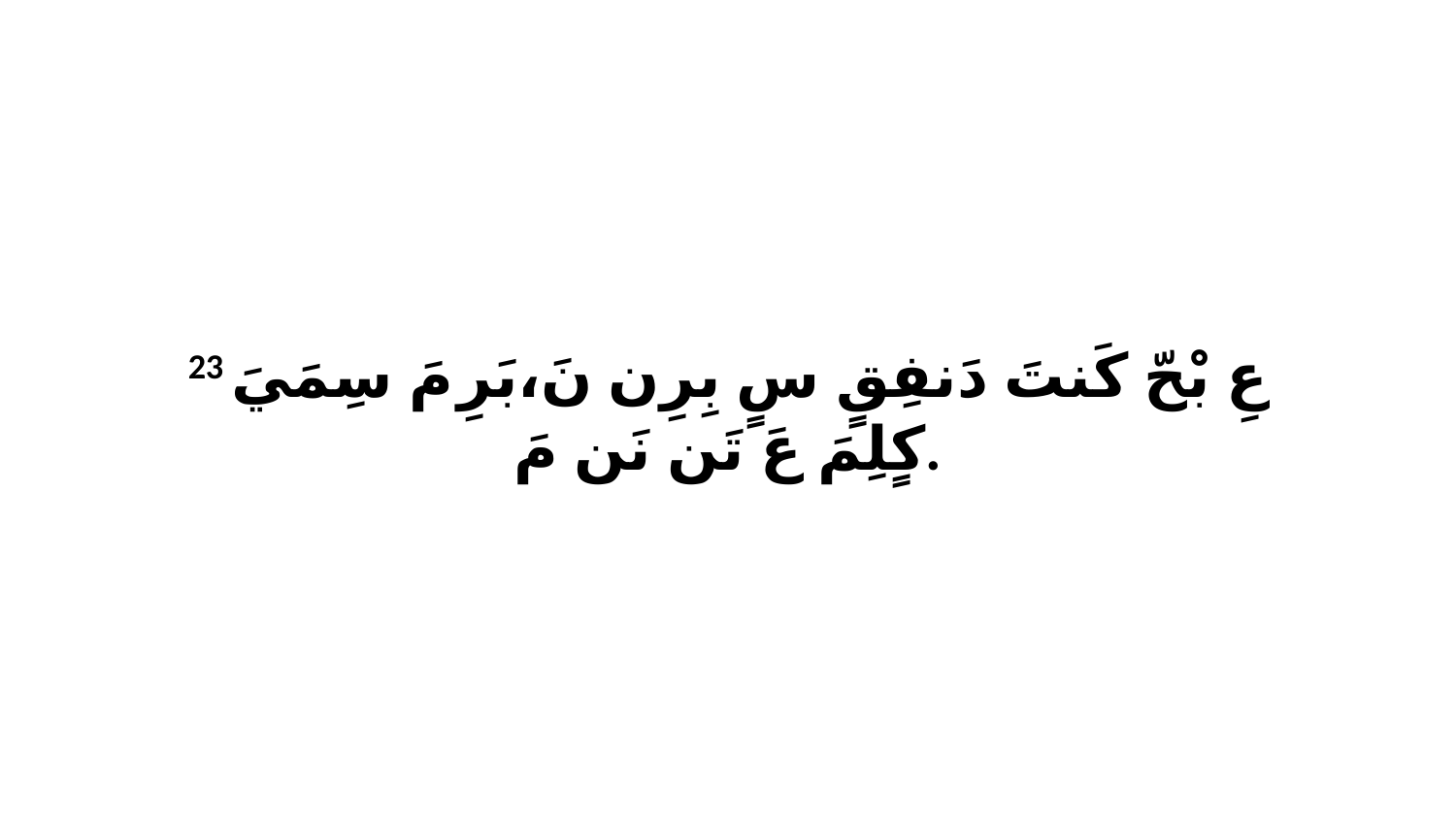

23 عِ بْحّ كَنتَ دَنفِقٍ سٍ بِرِن نَ،بَرِ مَ سِمَيَ كٍلِمَ عَ تَن نَن مَ.